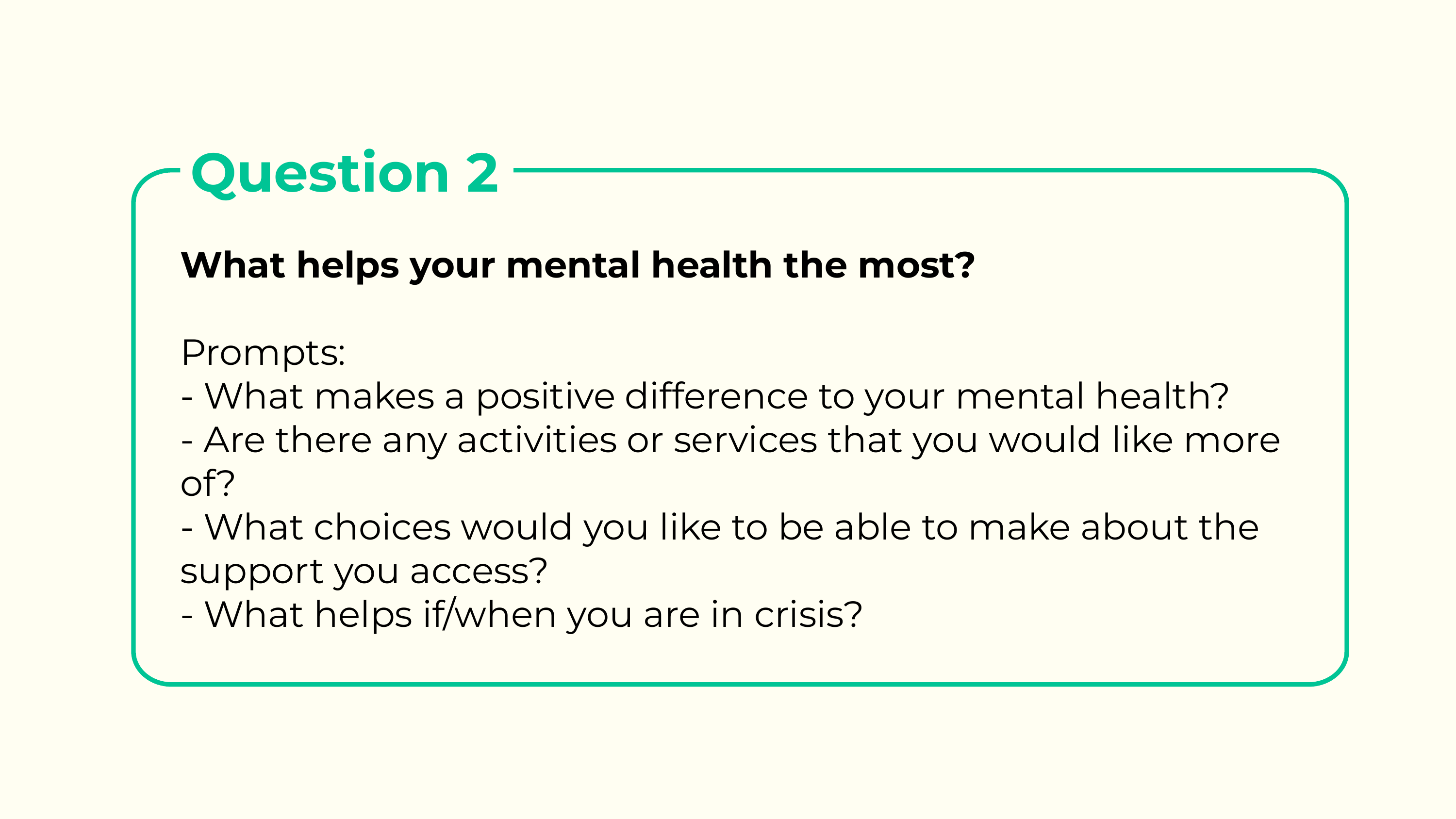

Question 2

What helps your mental health the most?

Prompts:
- What makes a positive difference to your mental health?
- Are there any activities or services that you would like more of?
- What choices would you like to be able to make about the support you access?
- What helps if/when you are in crisis?